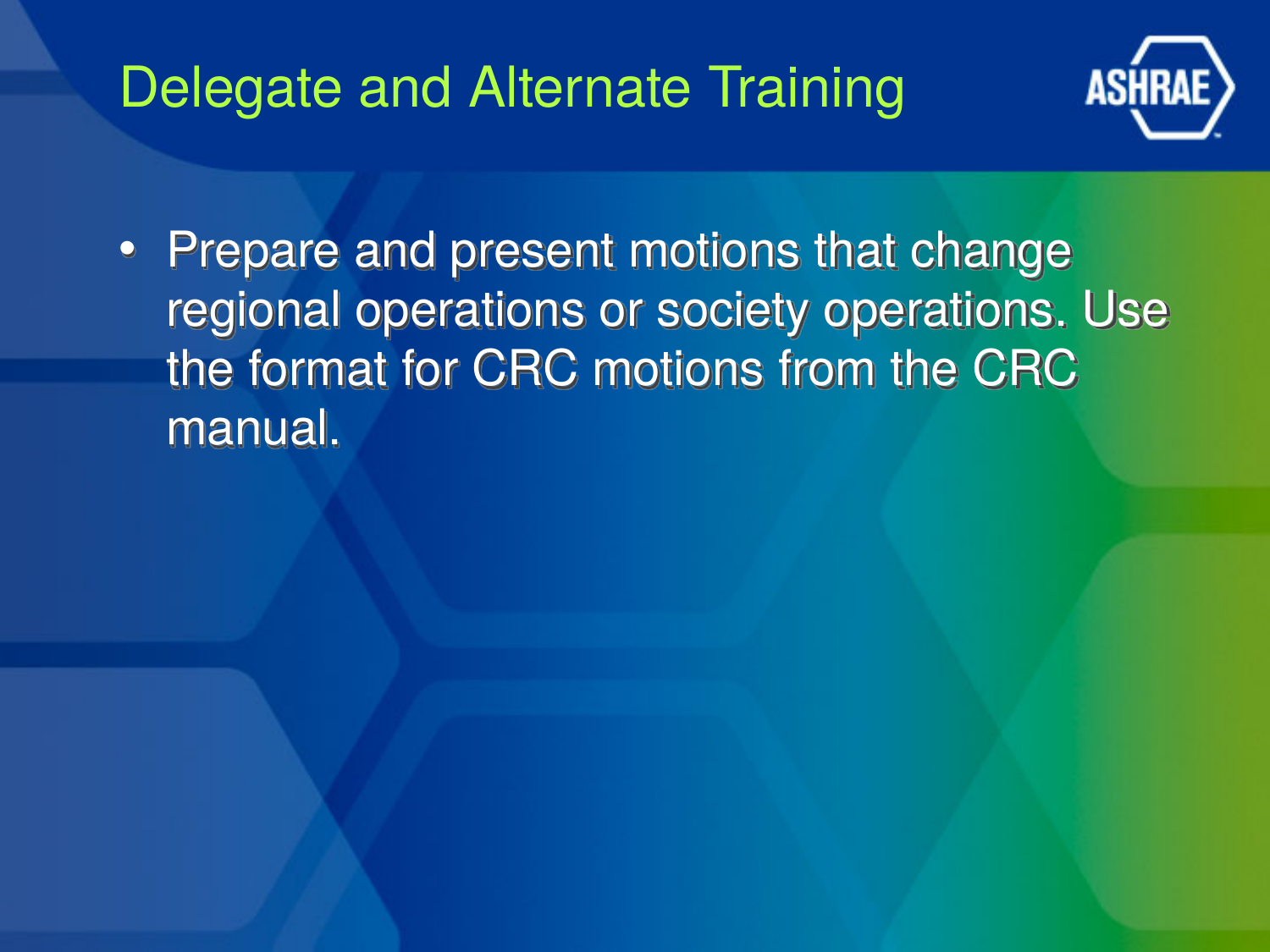

# Delegate and Alternate Training
Prepare and present motions that change regional operations or society operations. Use the format for CRC motions from the CRC manual.